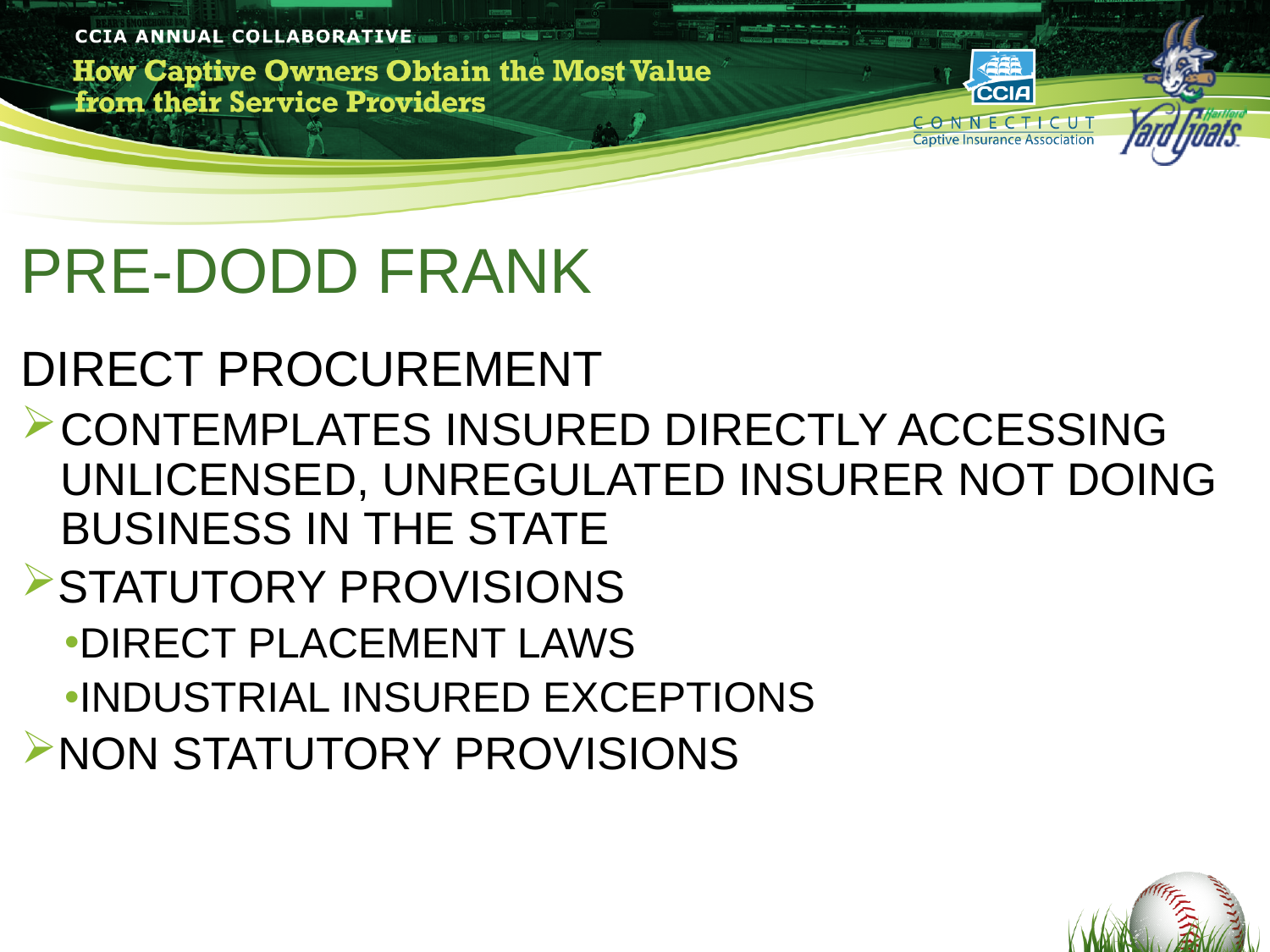

# PRE-DODD FRANK
DIRECT PROCUREMENT
CONTEMPLATES INSURED DIRECTLY ACCESSING UNLICENSED, UNREGULATED INSURER NOT DOING BUSINESS IN THE STATE
STATUTORY PROVISIONS
DIRECT PLACEMENT LAWS
INDUSTRIAL INSURED EXCEPTIONS
NON STATUTORY PROVISIONS